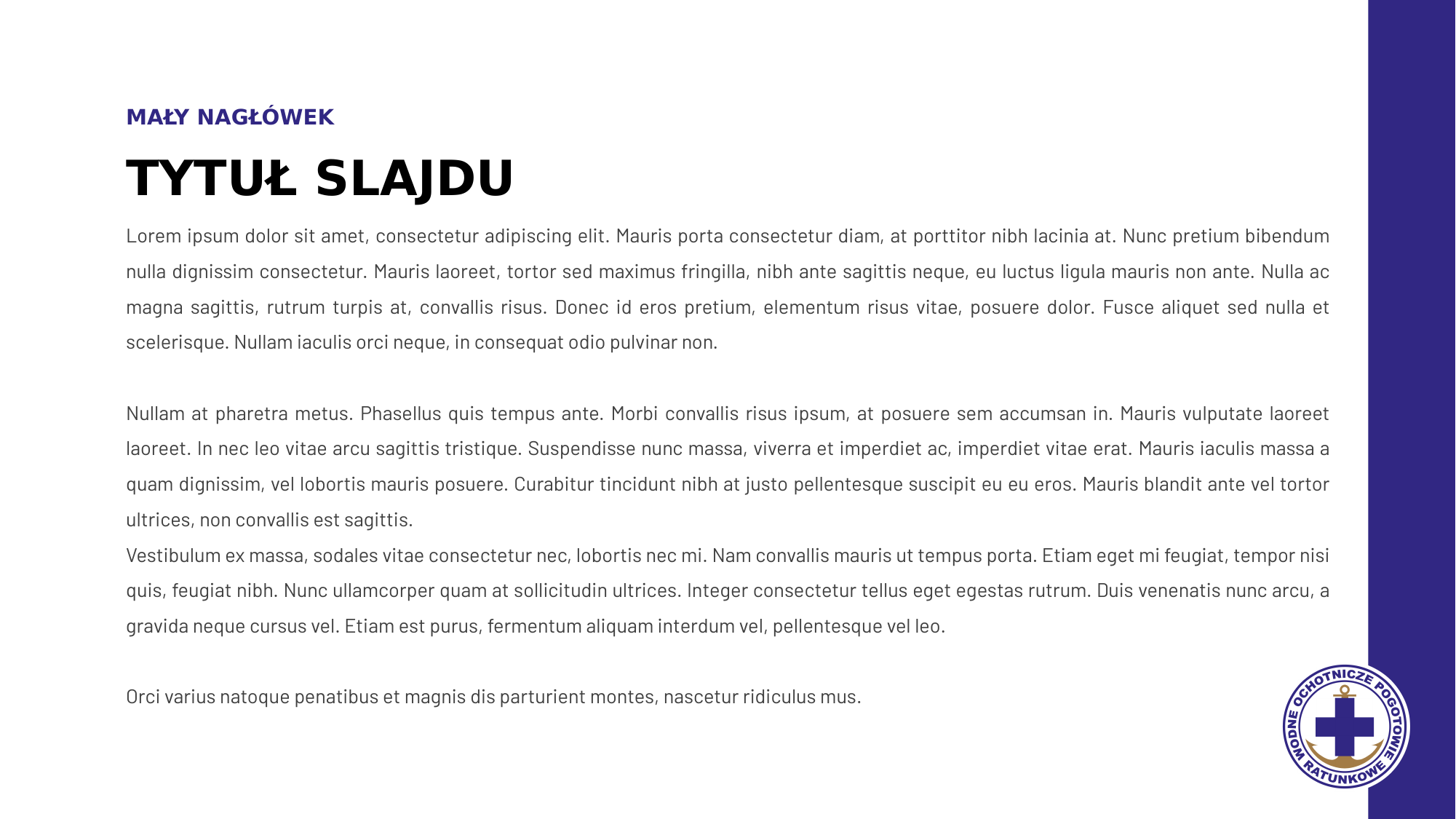

MAŁY NAGŁÓWEK
# TYTUŁ SLAJDU
Lorem ipsum dolor sit amet, consectetur adipiscing elit. Mauris porta consectetur diam, at porttitor nibh lacinia at. Nunc pretium bibendum nulla dignissim consectetur. Mauris laoreet, tortor sed maximus fringilla, nibh ante sagittis neque, eu luctus ligula mauris non ante. Nulla ac magna sagittis, rutrum turpis at, convallis risus. Donec id eros pretium, elementum risus vitae, posuere dolor. Fusce aliquet sed nulla et scelerisque. Nullam iaculis orci neque, in consequat odio pulvinar non.

Nullam at pharetra metus. Phasellus quis tempus ante. Morbi convallis risus ipsum, at posuere sem accumsan in. Mauris vulputate laoreet laoreet. In nec leo vitae arcu sagittis tristique. Suspendisse nunc massa, viverra et imperdiet ac, imperdiet vitae erat. Mauris iaculis massa a quam dignissim, vel lobortis mauris posuere. Curabitur tincidunt nibh at justo pellentesque suscipit eu eu eros. Mauris blandit ante vel tortor ultrices, non convallis est sagittis.
Vestibulum ex massa, sodales vitae consectetur nec, lobortis nec mi. Nam convallis mauris ut tempus porta. Etiam eget mi feugiat, tempor nisi quis, feugiat nibh. Nunc ullamcorper quam at sollicitudin ultrices. Integer consectetur tellus eget egestas rutrum. Duis venenatis nunc arcu, a gravida neque cursus vel. Etiam est purus, fermentum aliquam interdum vel, pellentesque vel leo.

Orci varius natoque penatibus et magnis dis parturient montes, nascetur ridiculus mus.